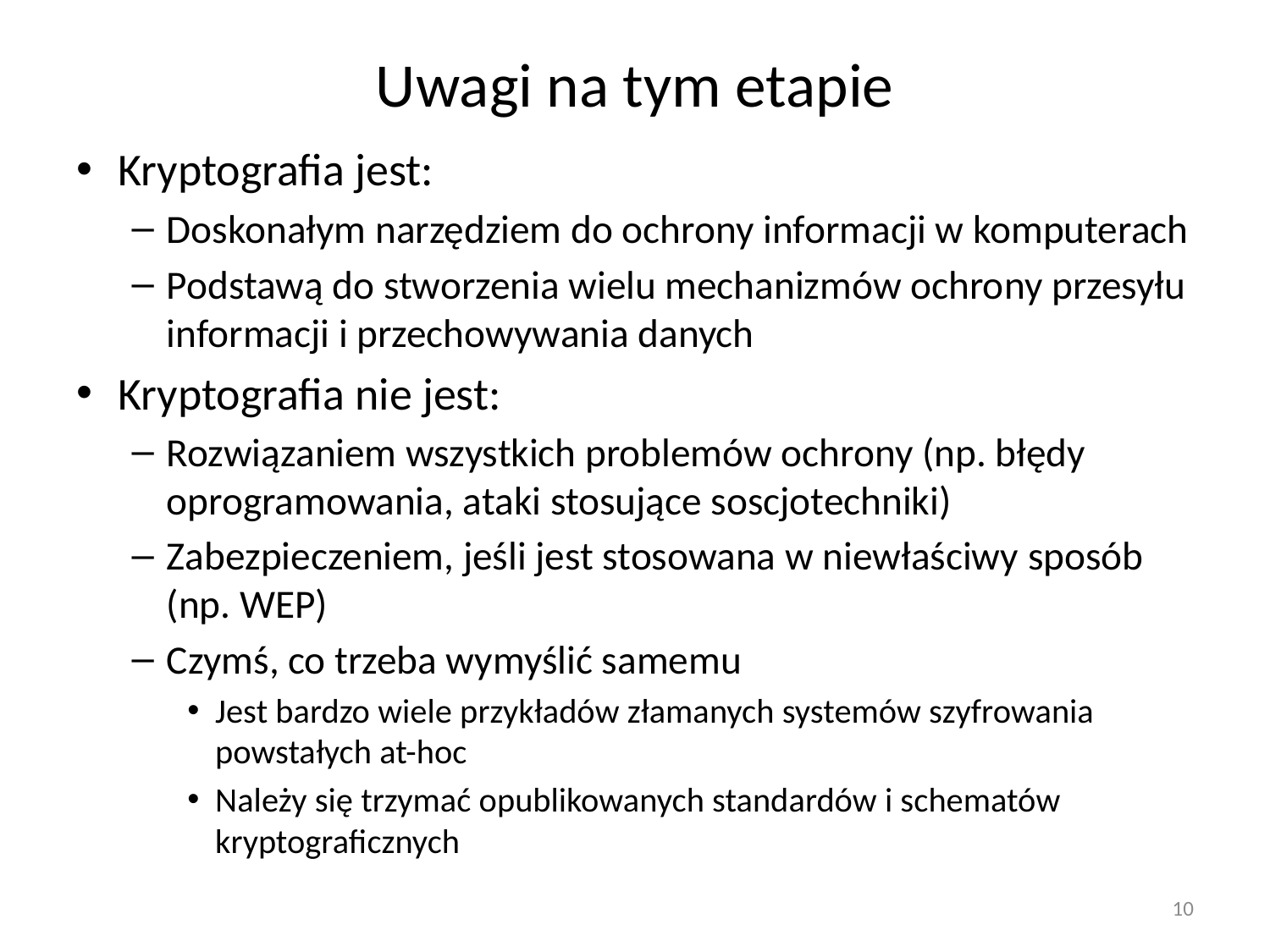

# Uwagi na tym etapie
Kryptografia jest:
Doskonałym narzędziem do ochrony informacji w komputerach
Podstawą do stworzenia wielu mechanizmów ochrony przesyłu informacji i przechowywania danych
Kryptografia nie jest:
Rozwiązaniem wszystkich problemów ochrony (np. błędy oprogramowania, ataki stosujące soscjotechniki)
Zabezpieczeniem, jeśli jest stosowana w niewłaściwy sposób (np. WEP)
Czymś, co trzeba wymyślić samemu
Jest bardzo wiele przykładów złamanych systemów szyfrowania powstałych at-hoc
Należy się trzymać opublikowanych standardów i schematów kryptograficznych

10